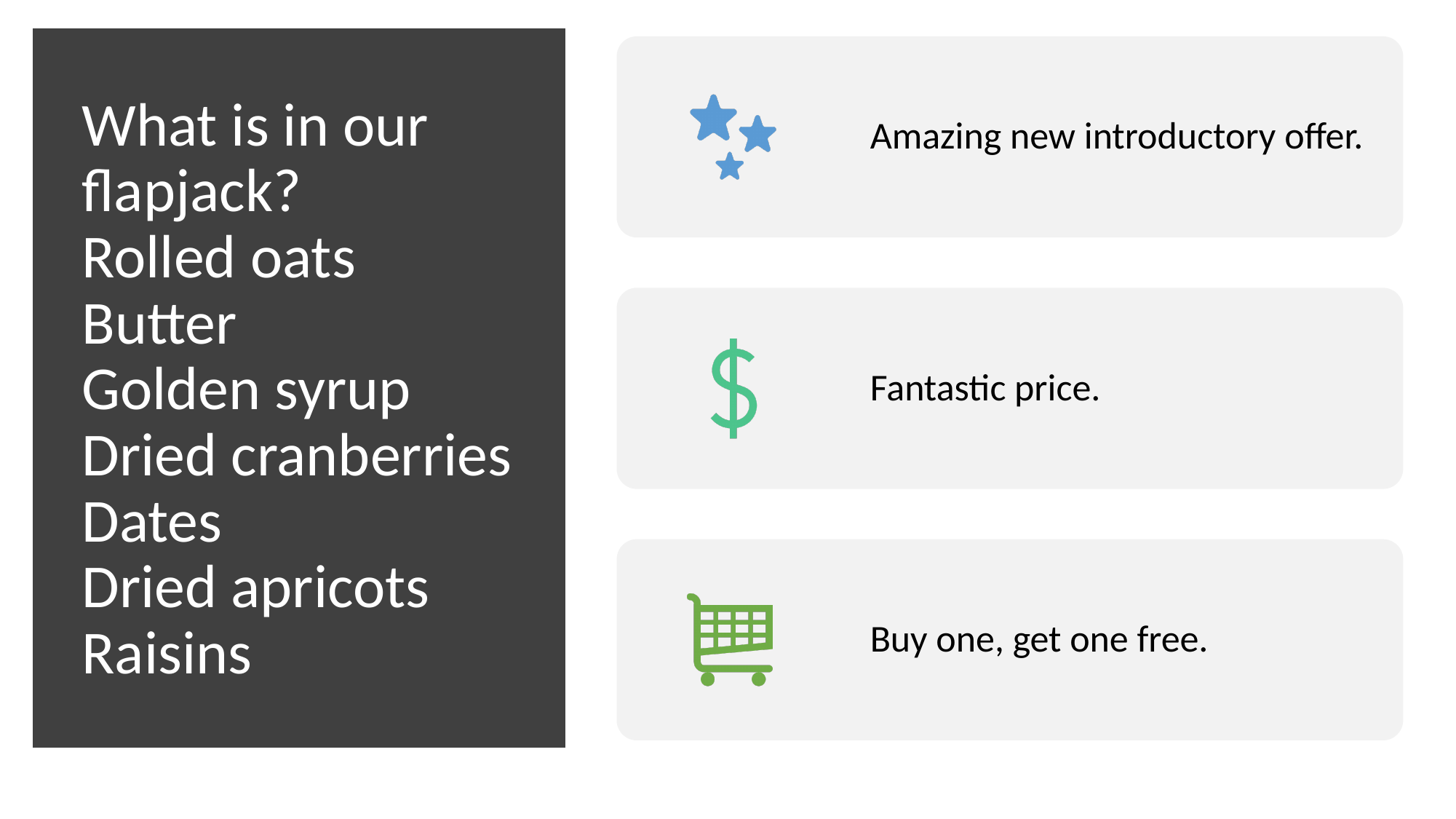

Amazing new introductory offer.
Fantastic price.
Buy one, get one free.
# What is in our flapjack? Rolled oats Butter Golden syrup Dried cranberries Dates Dried apricots Raisins